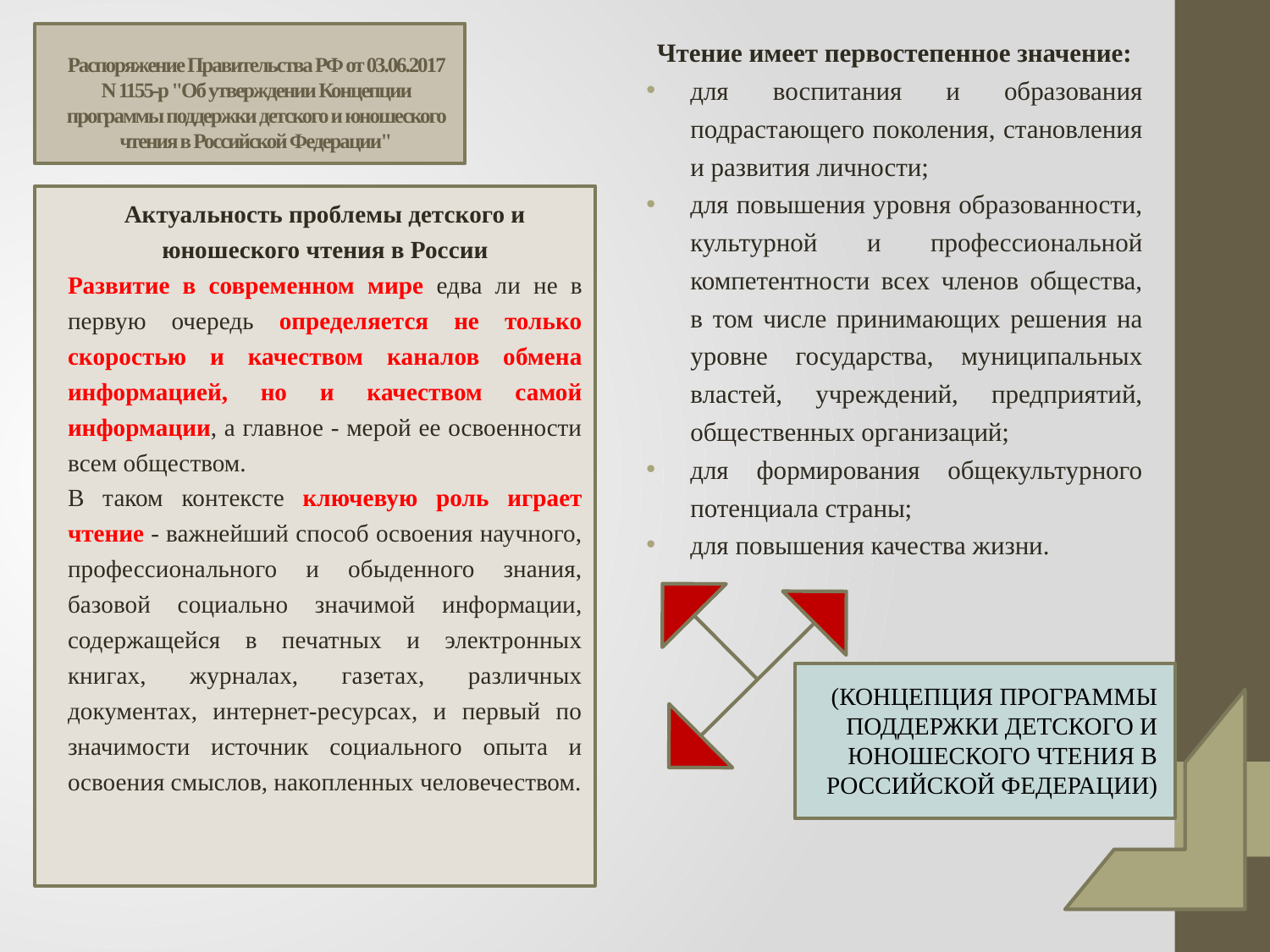

Чтение имеет первостепенное значение:
для воспитания и образования подрастающего поколения, становления и развития личности;
для повышения уровня образованности, культурной и профессиональной компетентности всех членов общества, в том числе принимающих решения на уровне государства, муниципальных властей, учреждений, предприятий, общественных организаций;
для формирования общекультурного потенциала страны;
для повышения качества жизни.

# Распоряжение Правительства РФ от 03.06.2017 N 1155-р "Об утверждении Концепции программы поддержки детского и юношеского чтения в Российской Федерации"

Актуальность проблемы детского и юношеского чтения в России
Развитие в современном мире едва ли не в первую очередь определяется не только скоростью и качеством каналов обмена информацией, но и качеством самой информации, а главное - мерой ее освоенности всем обществом.
В таком контексте ключевую роль играет чтение - важнейший способ освоения научного, профессионального и обыденного знания, базовой социально значимой информации, содержащейся в печатных и электронных книгах, журналах, газетах, различных документах, интернет-ресурсах, и первый по значимости источник социального опыта и освоения смыслов, накопленных человечеством.

(КОНЦЕПЦИЯ ПРОГРАММЫ ПОДДЕРЖКИ ДЕТСКОГО И ЮНОШЕСКОГО ЧТЕНИЯ В РОССИЙСКОЙ ФЕДЕРАЦИИ)